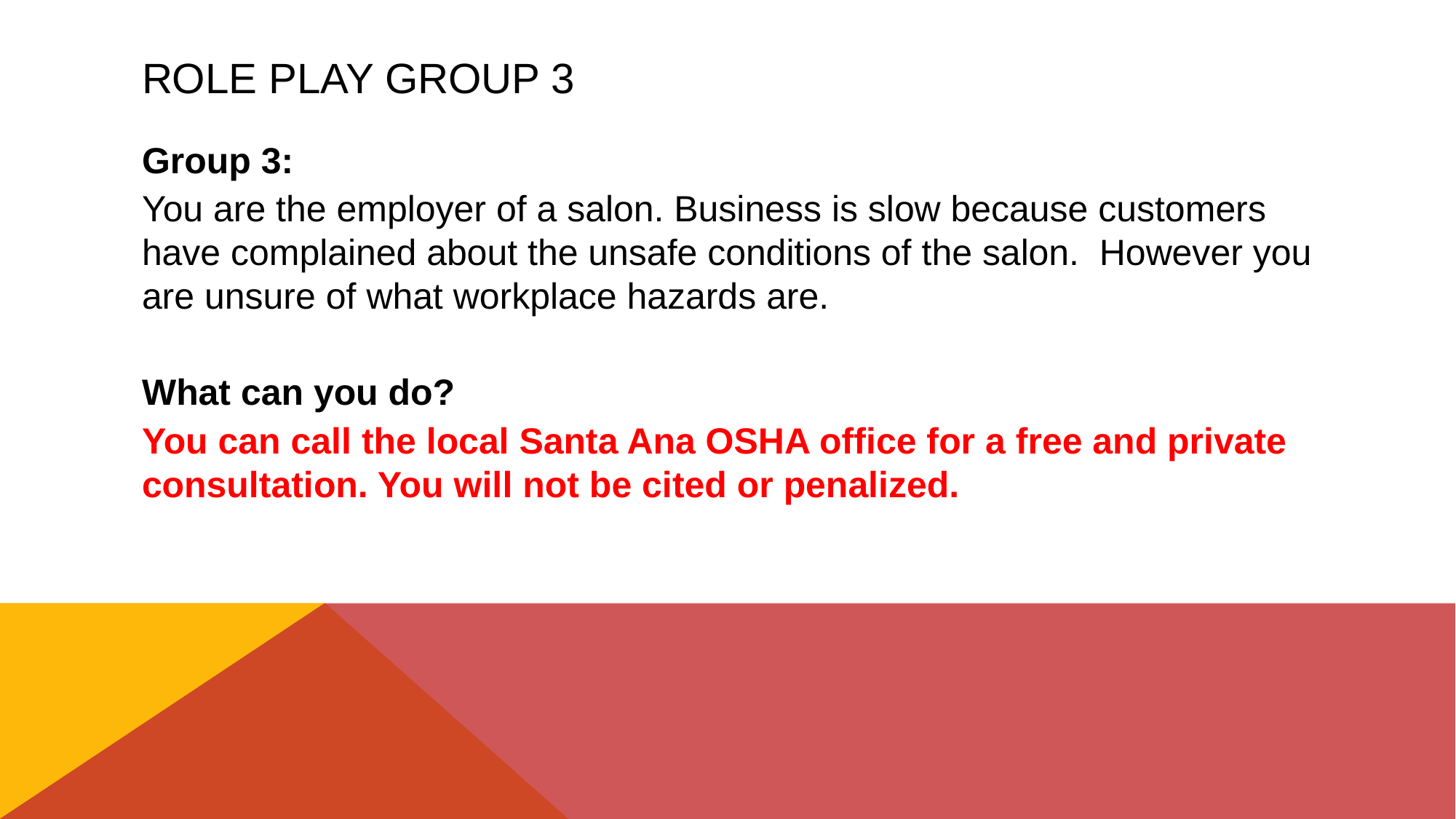

# Role Play group 3
Group 3:
You are the employer of a salon. Business is slow because customers have complained about the unsafe conditions of the salon.  However you are unsure of what workplace hazards are.

What can you do?
You can call the local Santa Ana OSHA office for a free and private consultation. You will not be cited or penalized.